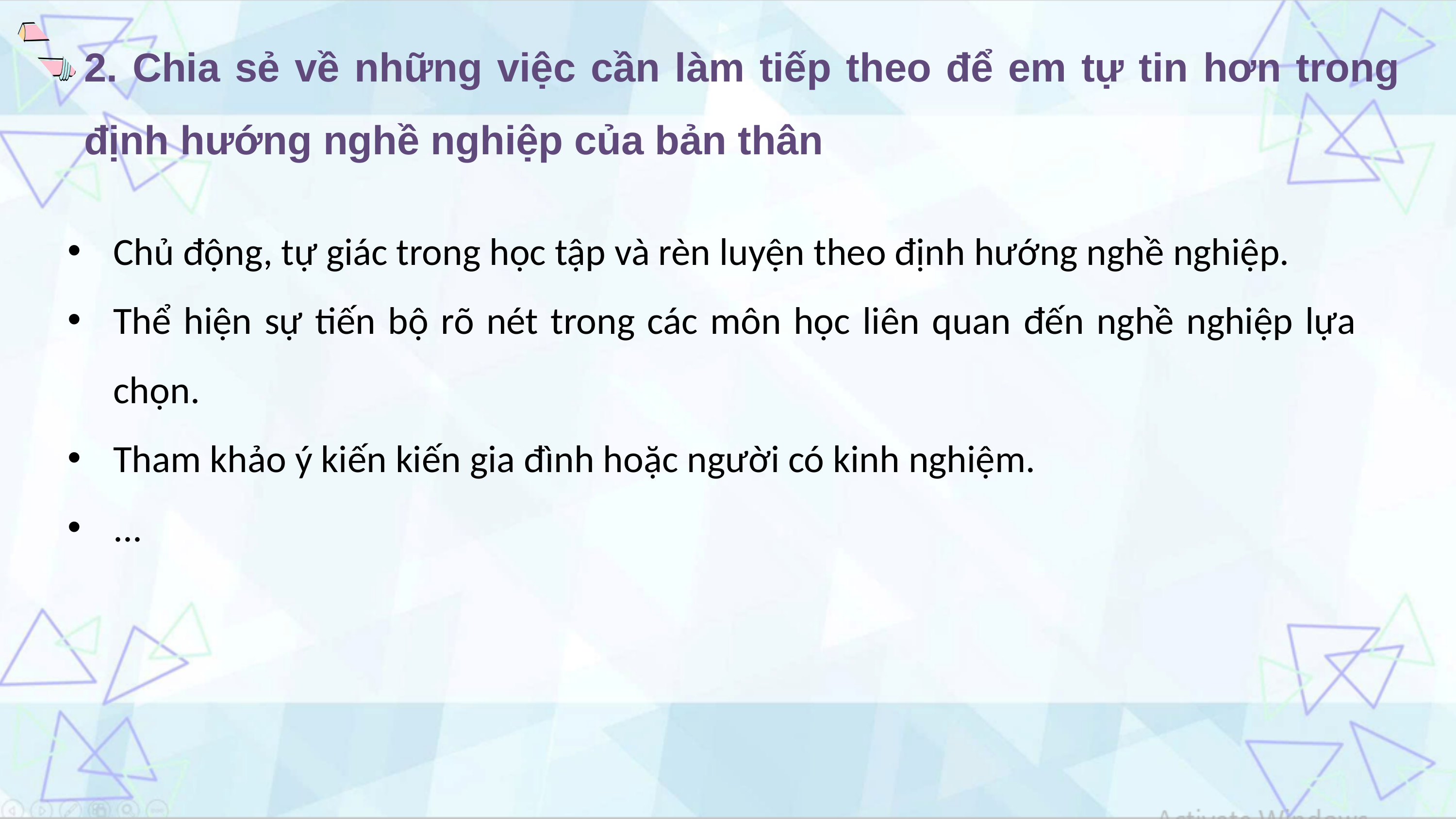

2. Chia sẻ về những việc cần làm tiếp theo để em tự tin hơn trong định hướng nghề nghiệp của bản thân

Chủ động, tự giác trong học tập và rèn luyện theo định hướng nghề nghiệp.
Thể hiện sự tiến bộ rõ nét trong các môn học liên quan đến nghề nghiệp lựa chọn.
Tham khảo ý kiến kiến gia đình hoặc người có kinh nghiệm.
...